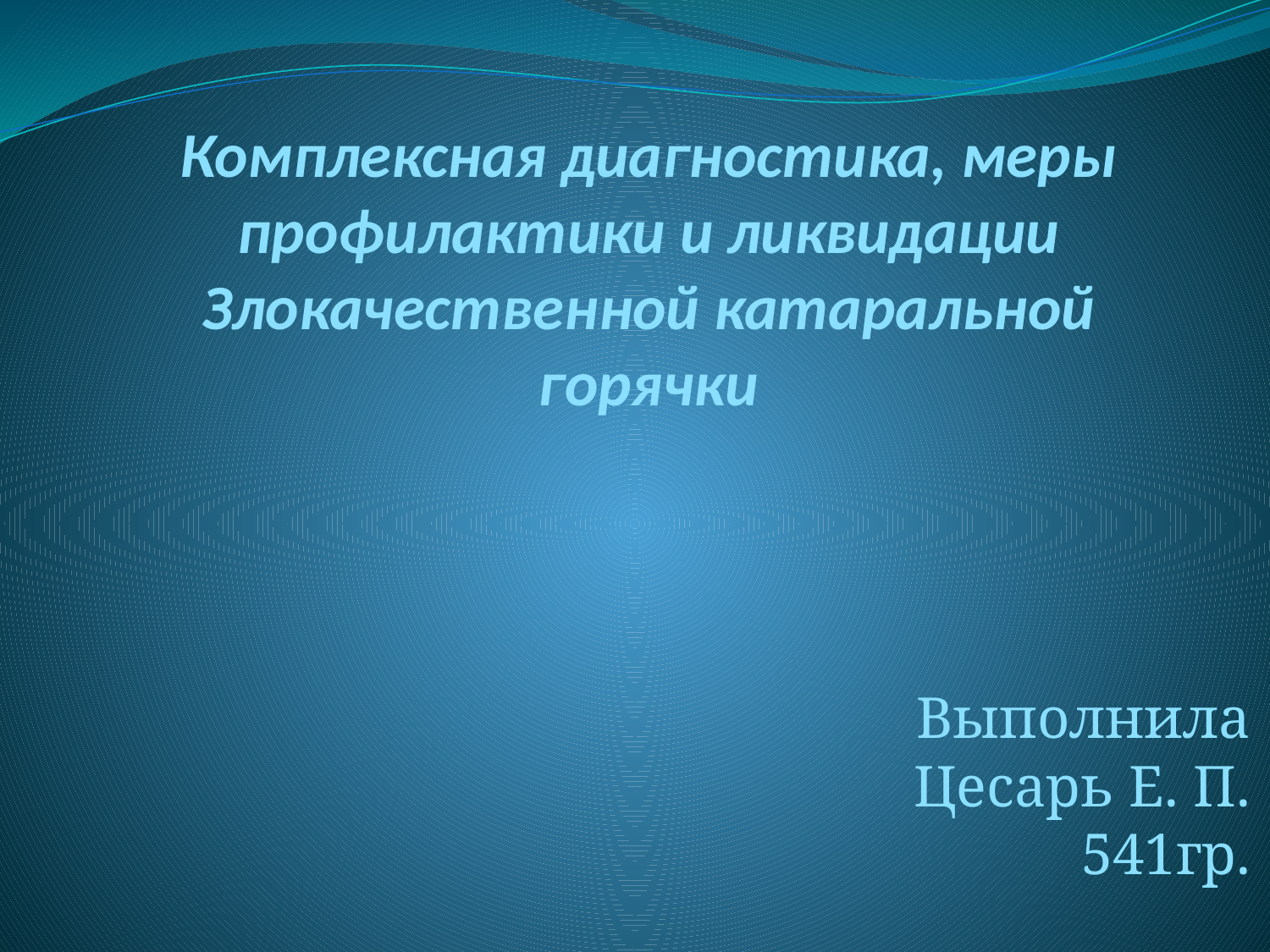

# Комплексная диагностика, меры профилактики и ликвидации Злокачественной катаральной горячки
Выполнила Цесарь Е. П. 541гр.